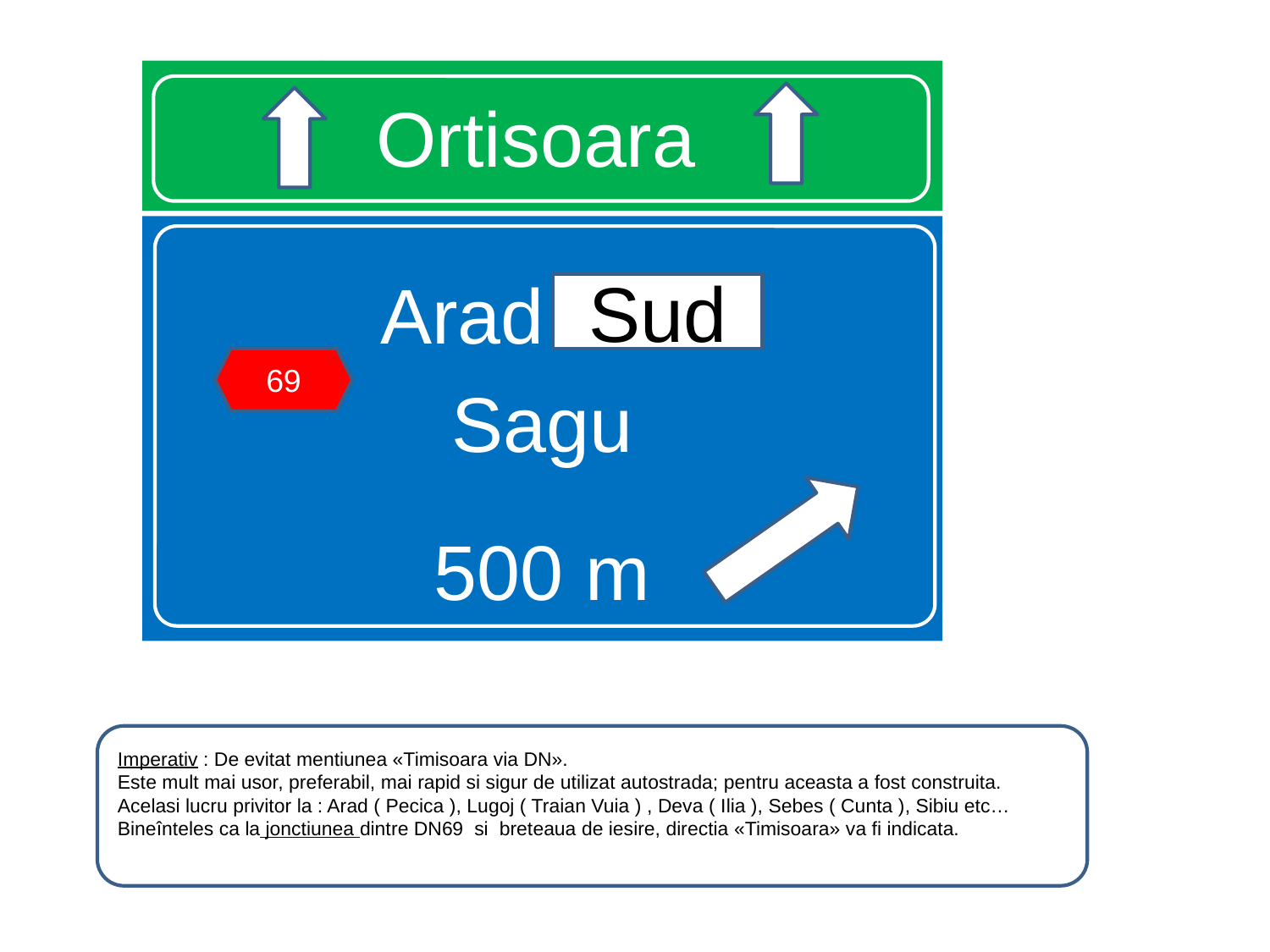

# Ortisoara

Arad Sud
Sagu

500 m

Sud
69

Imperativ : De evitat mentiunea «Timisoara via DN».
Este mult mai usor, preferabil, mai rapid si sigur de utilizat autostrada; pentru aceasta a fost construita.
Acelasi lucru privitor la : Arad ( Pecica ), Lugoj ( Traian Vuia ) , Deva ( Ilia ), Sebes ( Cunta ), Sibiu etc…
Bineînteles ca la jonctiunea dintre DN69  si  breteaua de iesire, directia «Timisoara» va fi indicata.